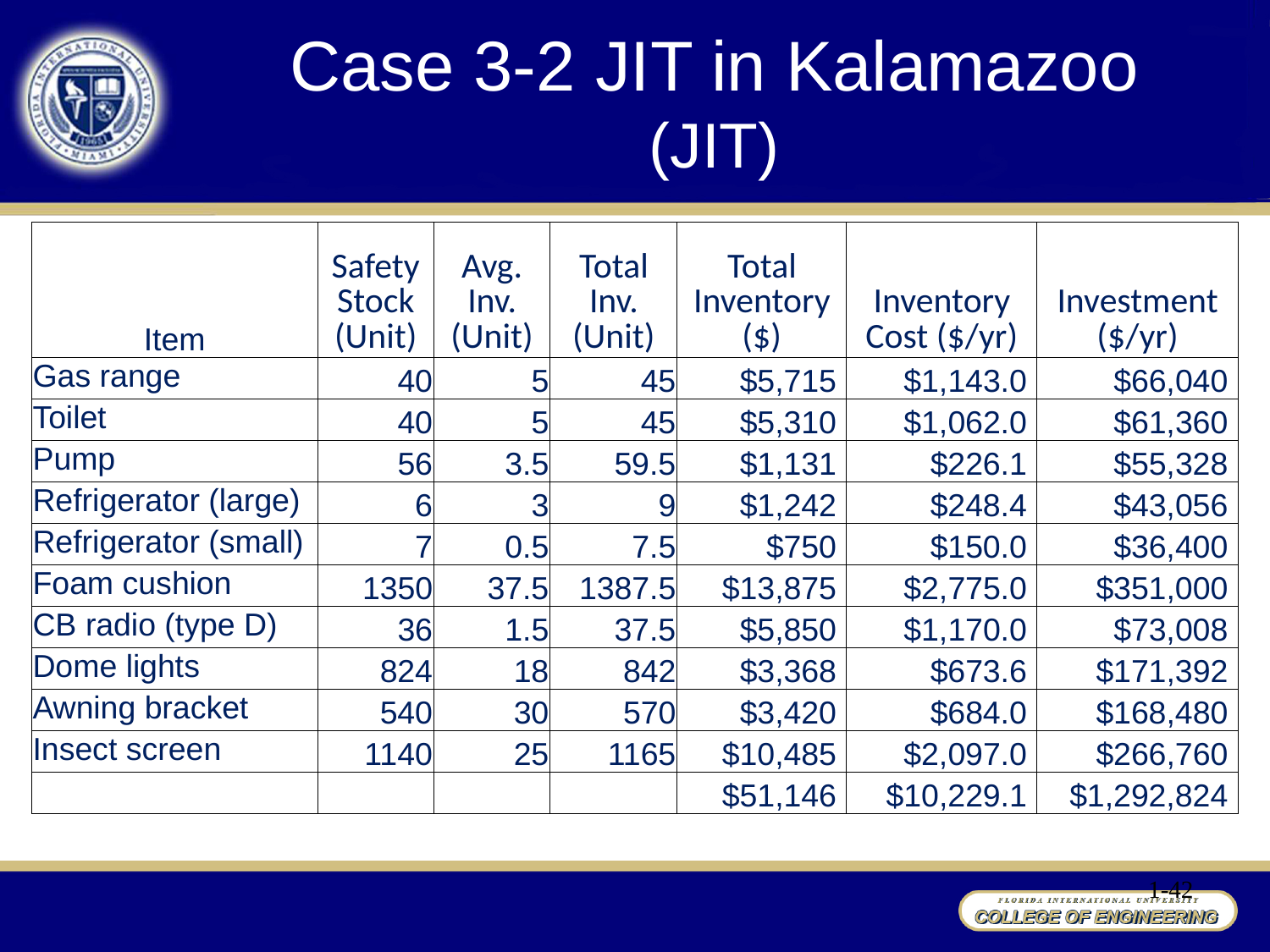

# Case 3-2 JIT in Kalamazoo (JIT)
| Item | Safety Stock (Unit) | Avg. Inv. (Unit) | Total Inv. (Unit) | Total Inventory ($) | Inventory Cost ($/yr) | Investment ($/yr) |
| --- | --- | --- | --- | --- | --- | --- |
| Gas range | 40 | 5 | 45 | $5,715 | $1,143.0 | $66,040 |
| Toilet | 40 | 5 | 45 | $5,310 | $1,062.0 | $61,360 |
| Pump | 56 | 3.5 | 59.5 | $1,131 | $226.1 | $55,328 |
| Refrigerator (large) | 6 | 3 | 9 | $1,242 | $248.4 | $43,056 |
| Refrigerator (small) | 7 | 0.5 | 7.5 | $750 | $150.0 | $36,400 |
| Foam cushion | 1350 | 37.5 | 1387.5 | $13,875 | $2,775.0 | $351,000 |
| CB radio (type D) | 36 | 1.5 | 37.5 | $5,850 | $1,170.0 | $73,008 |
| Dome lights | 824 | 18 | 842 | $3,368 | $673.6 | $171,392 |
| Awning bracket | 540 | 30 | 570 | $3,420 | $684.0 | $168,480 |
| Insect screen | 1140 | 25 | 1165 | $10,485 | $2,097.0 | $266,760 |
|  |  |  |  | $51,146 | $10,229.1 | $1,292,824 |
1-42